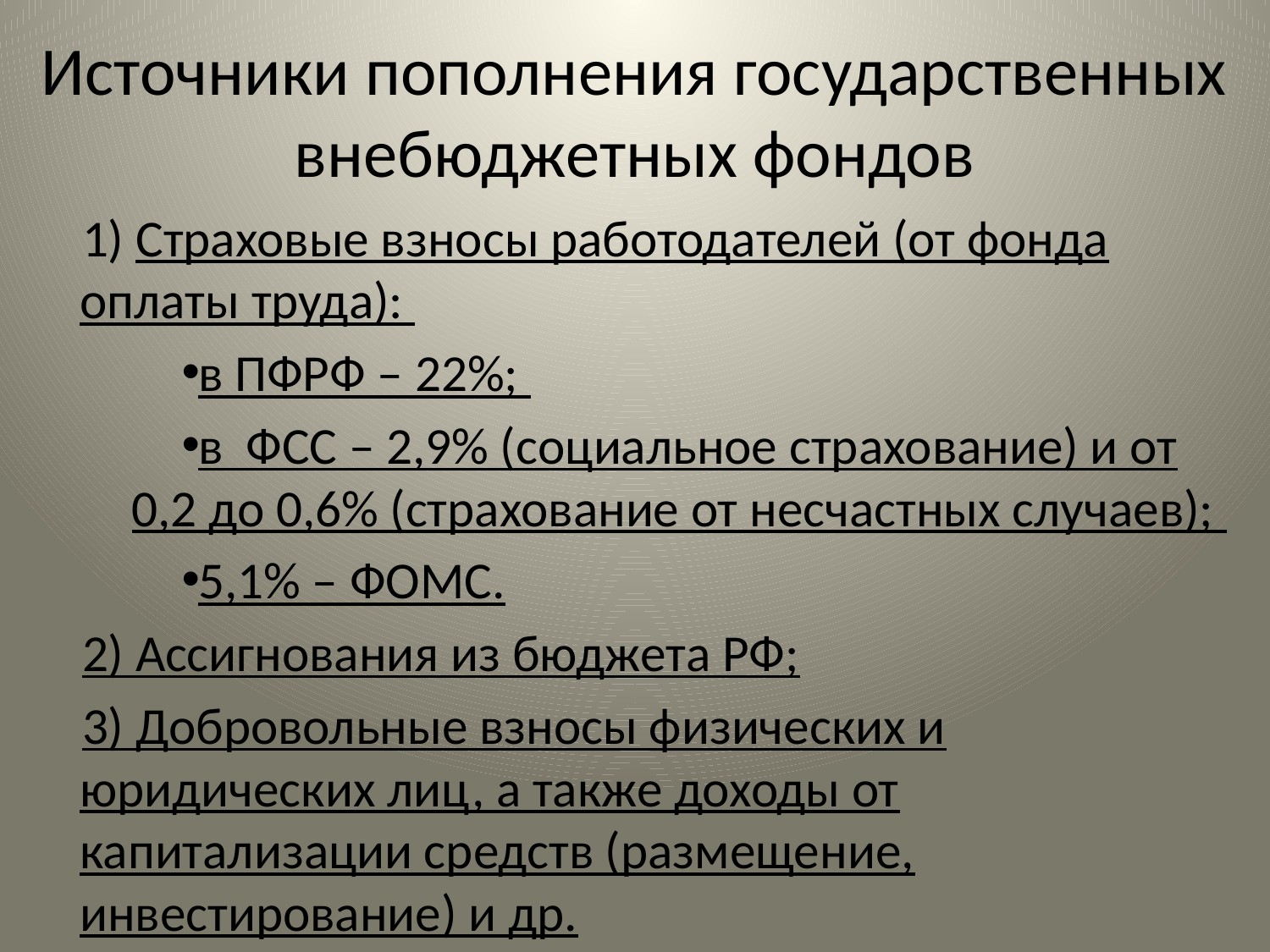

# Источники пополнения государственных внебюджетных фондов
1) Страховые взносы работодателей (от фонда оплаты труда):
в ПФРФ – 22%;
в  ФСС – 2,9% (социальное страхование) и от 0,2 до 0,6% (страхование от несчастных случаев);
5,1% – ФОМС.
2) Ассигнования из бюджета РФ;
3) Добровольные взносы физических и юридических лиц, а также доходы от капитализации средств (размещение, инвестирование) и др.